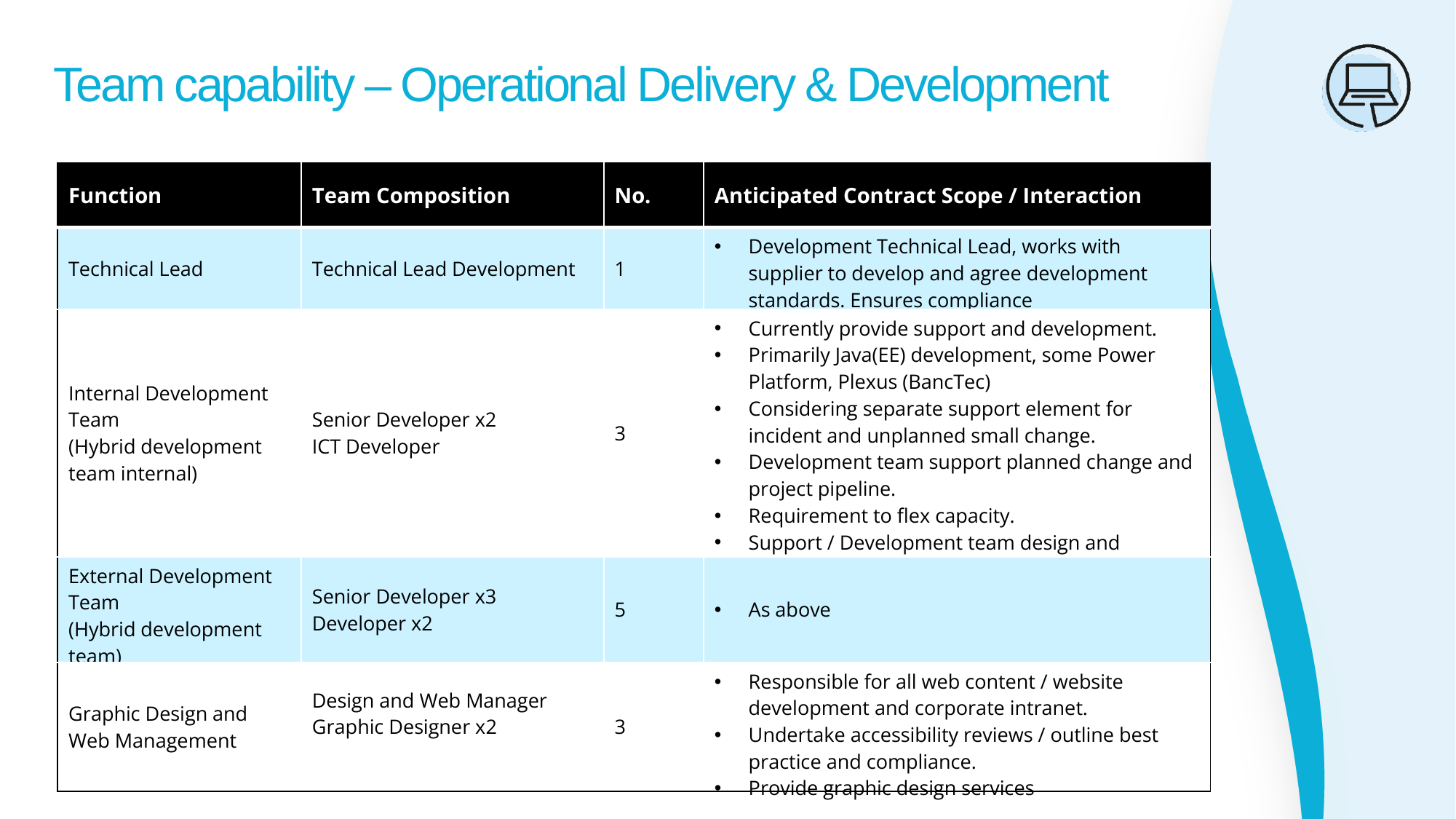

# Team capability – Operational Delivery & Development
| Function | Team Composition | No. | Anticipated Contract Scope / Interaction |
| --- | --- | --- | --- |
| Technical Lead | Technical Lead Development | 1 | Development Technical Lead, works with supplier to develop and agree development standards. Ensures compliance |
| Internal Development Team (Hybrid development team internal) | Senior Developer x2 ICT Developer | 3 | Currently provide support and development. Primarily Java(EE) development, some Power Platform, Plexus (BancTec) Considering separate support element for incident and unplanned small change. Development team support planned change and project pipeline. Requirement to flex capacity. Support / Development team design and composition under consideration |
| External Development Team (Hybrid development team) | Senior Developer x3 Developer x2 | 5 | As above |
| Graphic Design and Web Management | Design and Web Manager Graphic Designer x2 | 3 | Responsible for all web content / website development and corporate intranet. Undertake accessibility reviews / outline best practice and compliance. Provide graphic design services |
Background pic of Gerry with headset on?